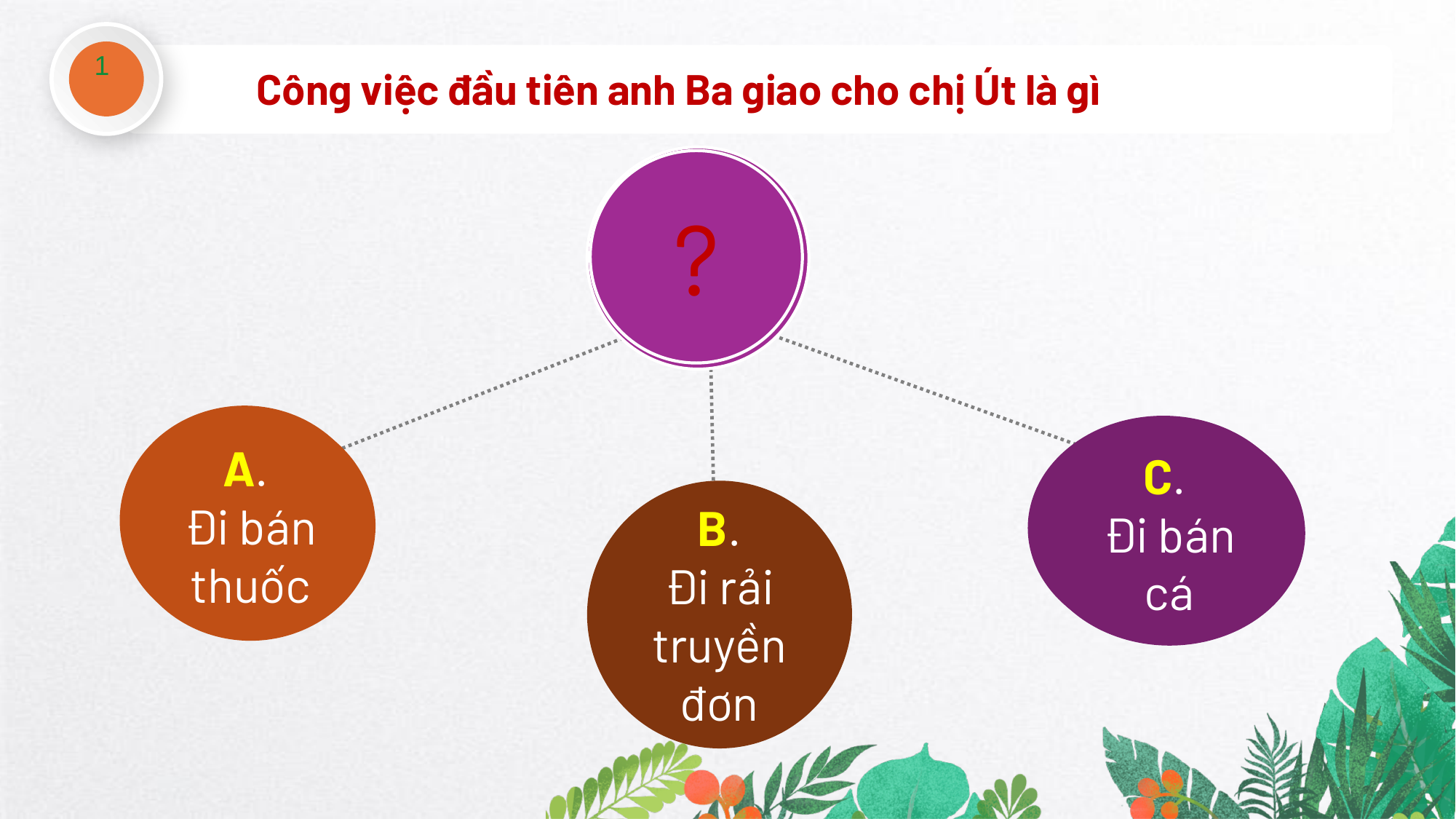

1
Công việc đầu tiên anh Ba giao cho chị Út là gì

?

A.
Đi bán thuốc

C.
Đi bán cá
B.
Đi rải truyền đơn